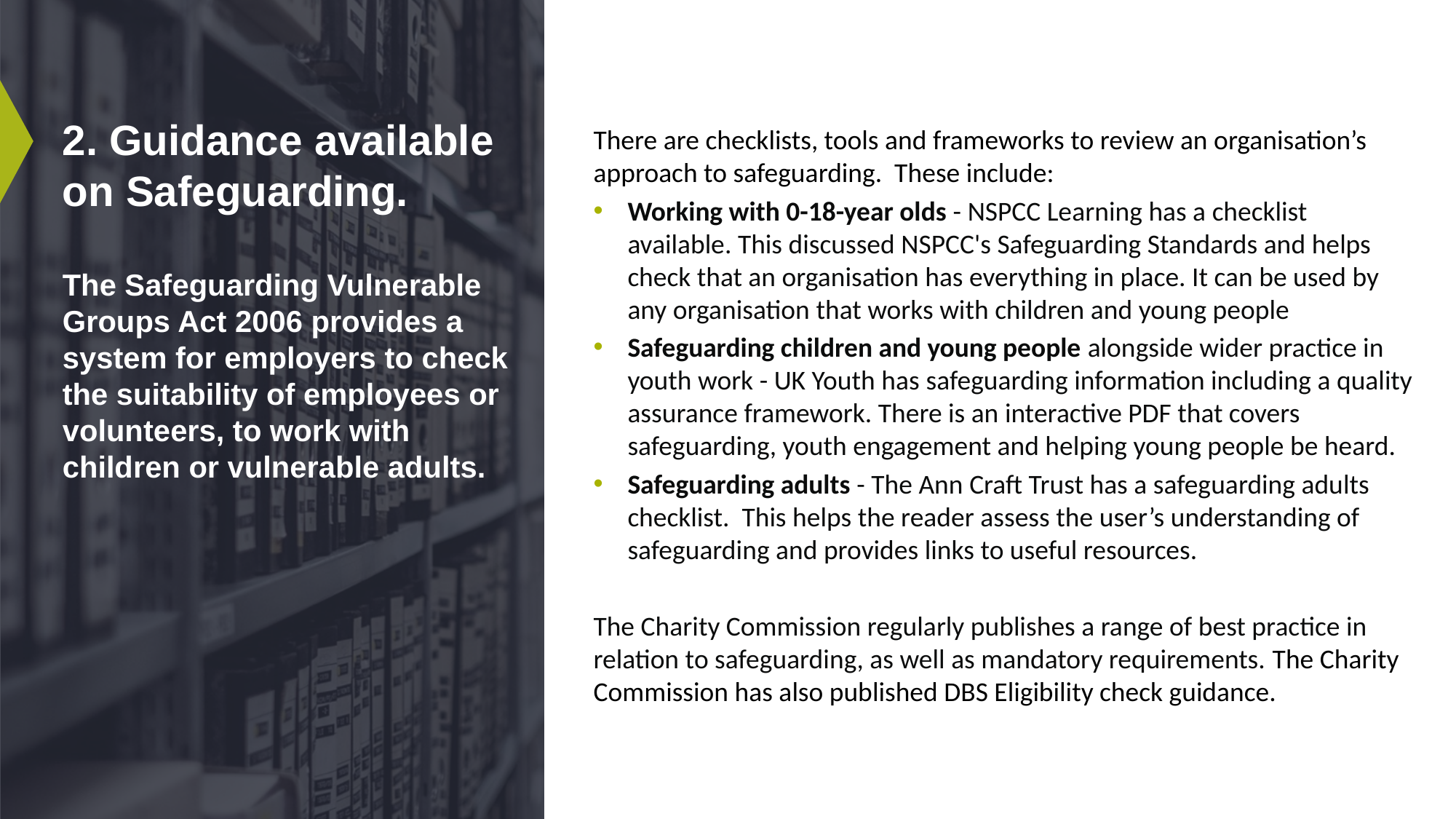

# 2. Guidance available on Safeguarding. The Safeguarding Vulnerable Groups Act 2006 provides a system for employers to check the suitability of employees or volunteers, to work with children or vulnerable adults.
There are checklists, tools and frameworks to review an organisation’s approach to safeguarding.  These include:
Working with 0-18-year olds - NSPCC Learning has a checklist available. This discussed NSPCC's Safeguarding Standards and helps check that an organisation has everything in place. It can be used by any organisation that works with children and young people
Safeguarding children and young people alongside wider practice in youth work - UK Youth has safeguarding information including a quality assurance framework. There is an interactive PDF that covers safeguarding, youth engagement and helping young people be heard.
Safeguarding adults - The Ann Craft Trust has a safeguarding adults checklist.  This helps the reader assess the user’s understanding of safeguarding and provides links to useful resources.

The Charity Commission regularly publishes a range of best practice in relation to safeguarding, as well as mandatory requirements. The Charity Commission has also published DBS Eligibility check guidance.